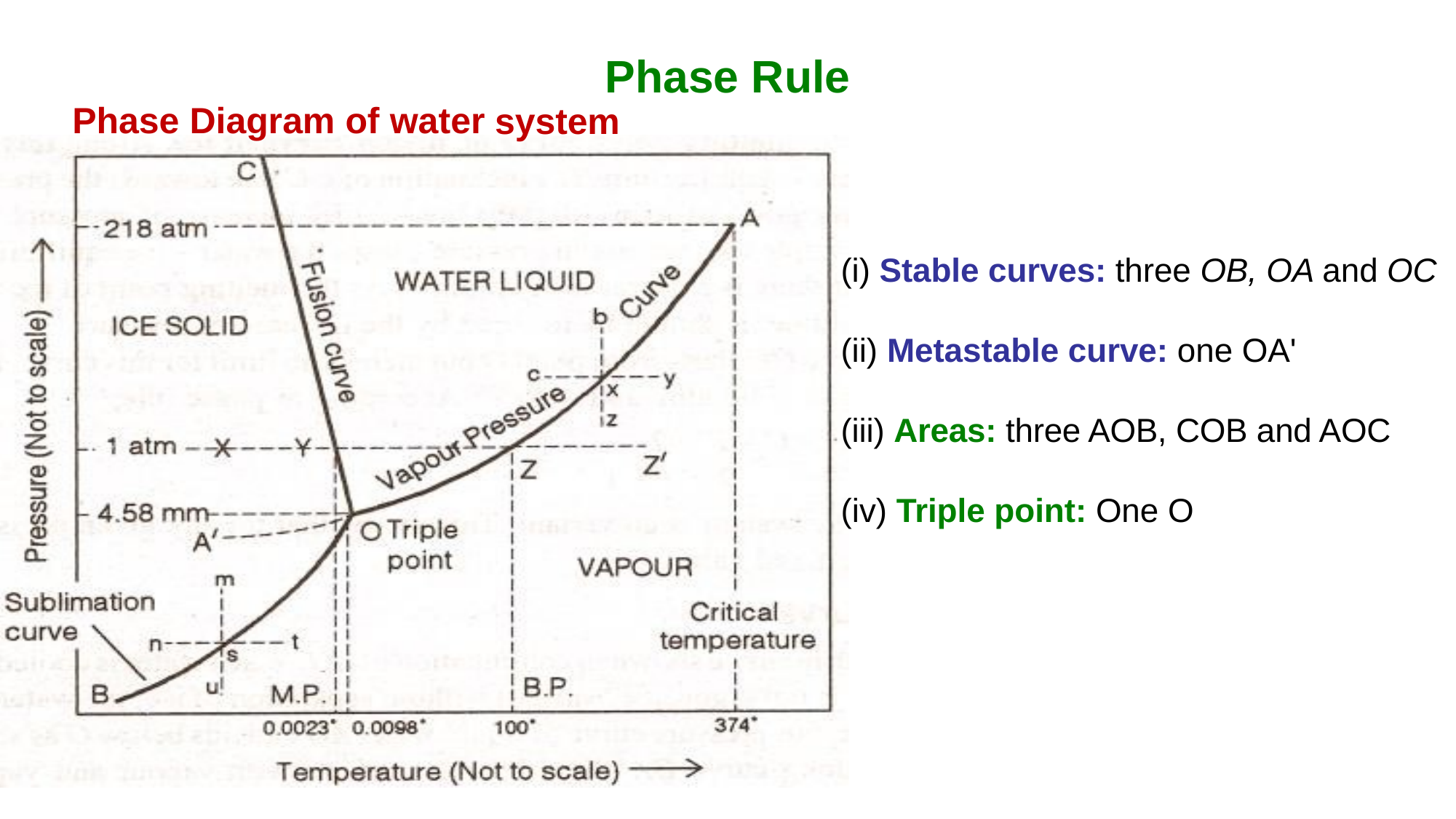

Phase
system
Rule
Phase
Diagram
of
water

(i) Stable curves: three OB, OA and OC
(ii) Metastable curve: one OA'
(iii) Areas: three AOB, COB and AOC
(iv) Triple point: One O